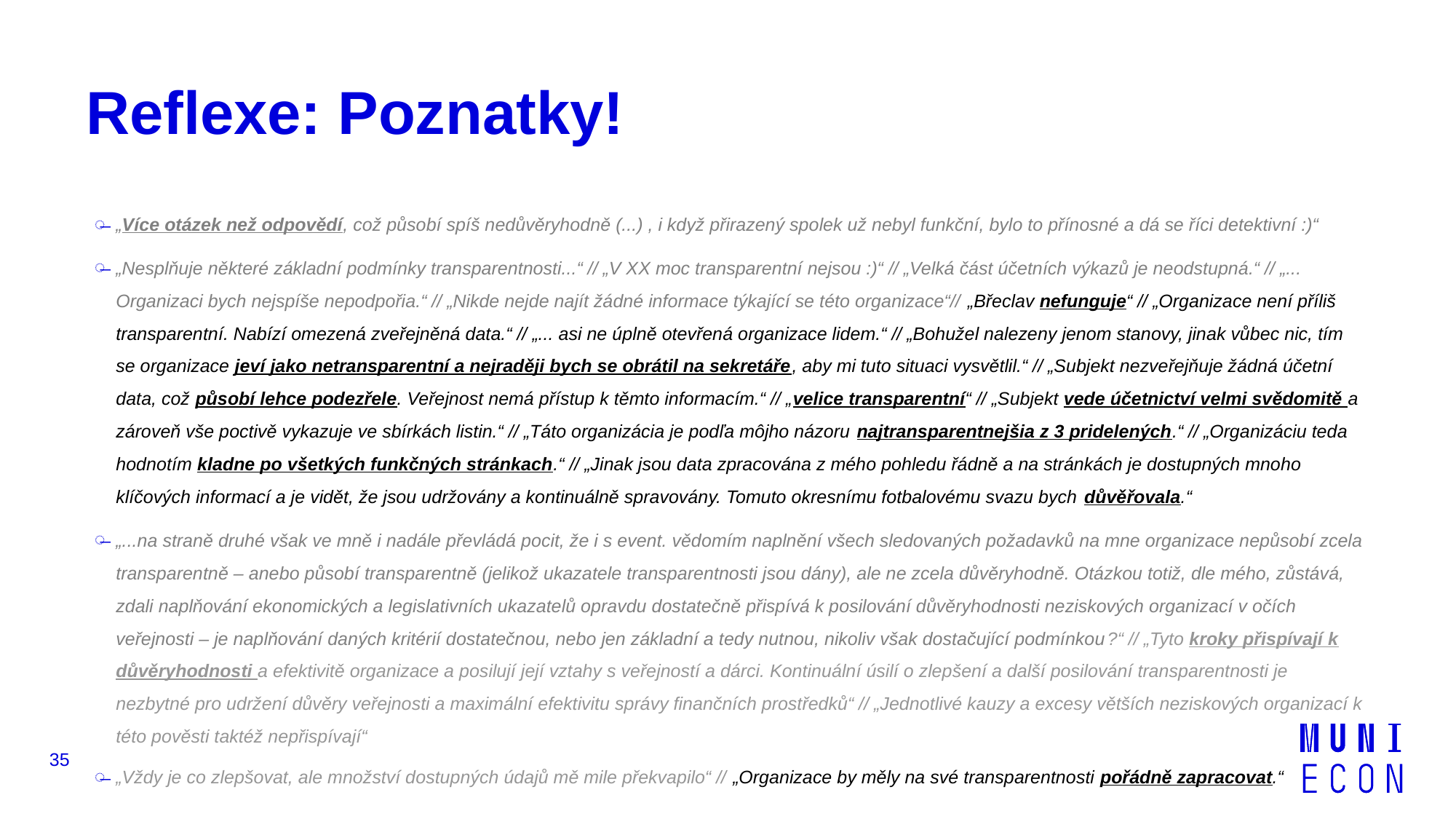

# Reflexe: Poznatky!
„Více otázek než odpovědí, což působí spíš nedůvěryhodně (...) , i když přirazený spolek už nebyl funkční, bylo to přínosné a dá se říci detektivní :)“

„Nesplňuje některé základní podmínky transparentnosti...“ // „V XX moc transparentní nejsou :)“ // „Velká část účetních výkazů je neodstupná.“ // „... Organizaci bych nejspíše nepodpořia.“ // „Nikde nejde najít žádné informace týkající se této organizace“// „Břeclav nefunguje“ // „Organizace není příliš transparentní. Nabízí omezená zveřejněná data.“ // „... asi ne úplně otevřená organizace lidem.“ // „Bohužel nalezeny jenom stanovy, jinak vůbec nic, tím se organizace jeví jako netransparentní a nejraději bych se obrátil na sekretáře, aby mi tuto situaci vysvětlil.“ // „Subjekt nezveřejňuje žádná účetní data, což působí lehce podezřele. Veřejnost nemá přístup k těmto informacím.“ // „velice transparentní“ // „Subjekt vede účetnictví velmi svědomitě a zároveň vše poctivě vykazuje ve sbírkách listin.“ // „Táto organizácia je podľa môjho názoru najtransparentnejšia z 3 pridelených.“ // „Organizáciu teda hodnotím kladne po všetkých funkčných stránkach.“ // „Jinak jsou data zpracována z mého pohledu řádně a na stránkách je dostupných mnoho klíčových informací a je vidět, že jsou udržovány a kontinuálně spravovány. Tomuto okresnímu fotbalovému svazu bych důvěřovala.“

„...na straně druhé však ve mně i nadále převládá pocit, že i s event. vědomím naplnění všech sledovaných požadavků na mne organizace nepůsobí zcela transparentně – anebo působí transparentně (jelikož ukazatele transparentnosti jsou dány), ale ne zcela důvěryhodně. Otázkou totiž, dle mého, zůstává, zdali naplňování ekonomických a legislativních ukazatelů opravdu dostatečně přispívá k posilování důvěryhodnosti neziskových organizací v očích veřejnosti – je naplňování daných kritérií dostatečnou, nebo jen základní a tedy nutnou, nikoliv však dostačující podmínkou?“ // „Tyto kroky přispívají k důvěryhodnosti a efektivitě organizace a posilují její vztahy s veřejností a dárci. Kontinuální úsilí o zlepšení a další posilování transparentnosti je nezbytné pro udržení důvěry veřejnosti a maximální efektivitu správy finančních prostředků“ // „Jednotlivé kauzy a excesy větších neziskových organizací k této pověsti taktéž nepřispívají“

„Vždy je co zlepšovat, ale množství dostupných údajů mě mile překvapilo“ // „Organizace by měly na své transparentnosti pořádně zapracovat.“

35